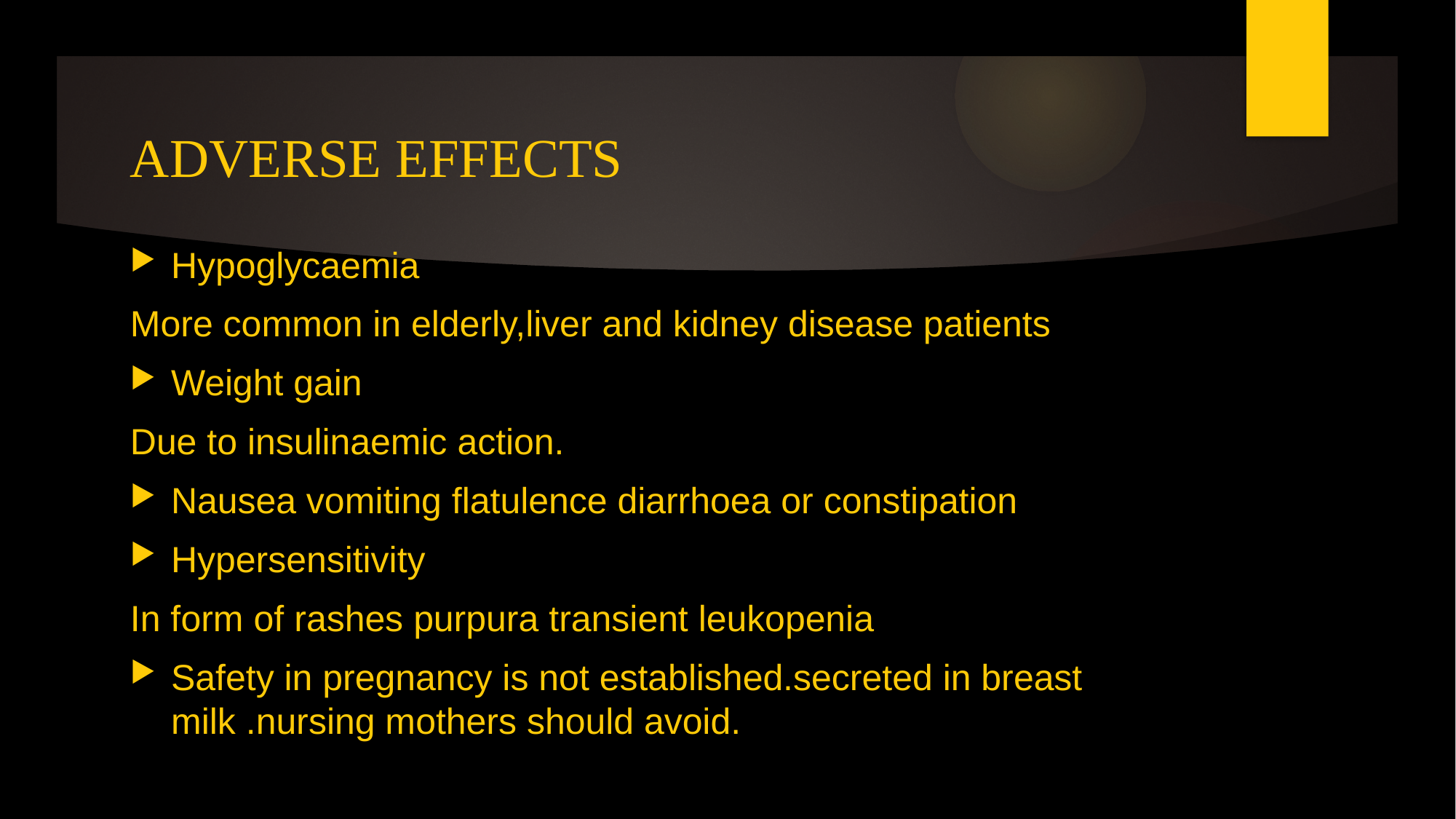

# ADVERSE EFFECTS
Hypoglycaemia
More common in elderly,liver and kidney disease patients
Weight gain
Due to insulinaemic action.
Nausea vomiting flatulence diarrhoea or constipation
Hypersensitivity
In form of rashes purpura transient leukopenia
Safety in pregnancy is not established.secreted in breast milk .nursing mothers should avoid.